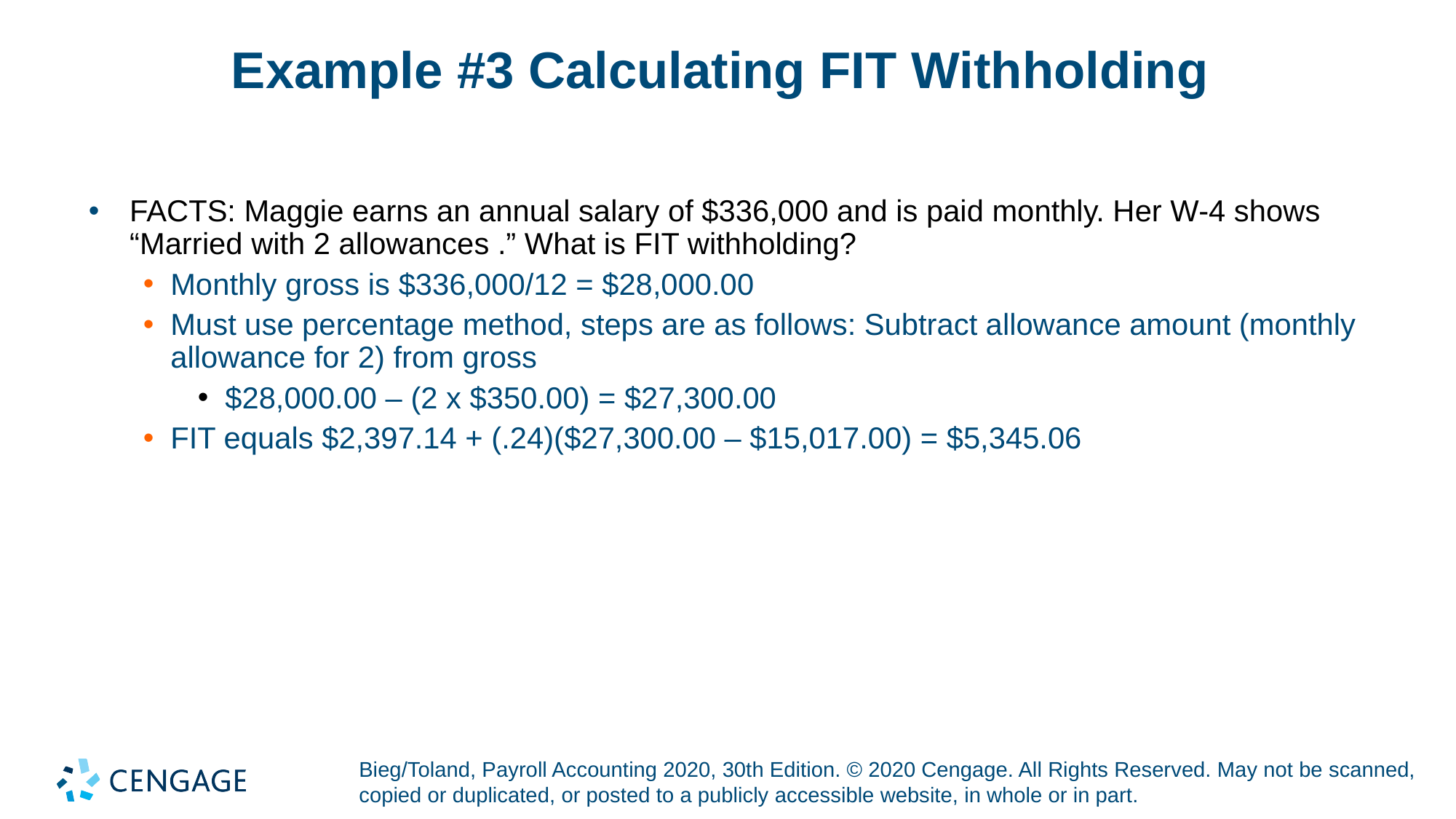

# Example #3 Calculating FIT Withholding
FACTS: Maggie earns an annual salary of $336,000 and is paid monthly. Her W-4 shows “Married with 2 allowances .” What is FIT withholding?
Monthly gross is $336,000/12 = $28,000.00
Must use percentage method, steps are as follows: Subtract allowance amount (monthly allowance for 2) from gross
$28,000.00 – (2 x $350.00) = $27,300.00
FIT equals $2,397.14 + (.24)($27,300.00 – $15,017.00) = $5,345.06